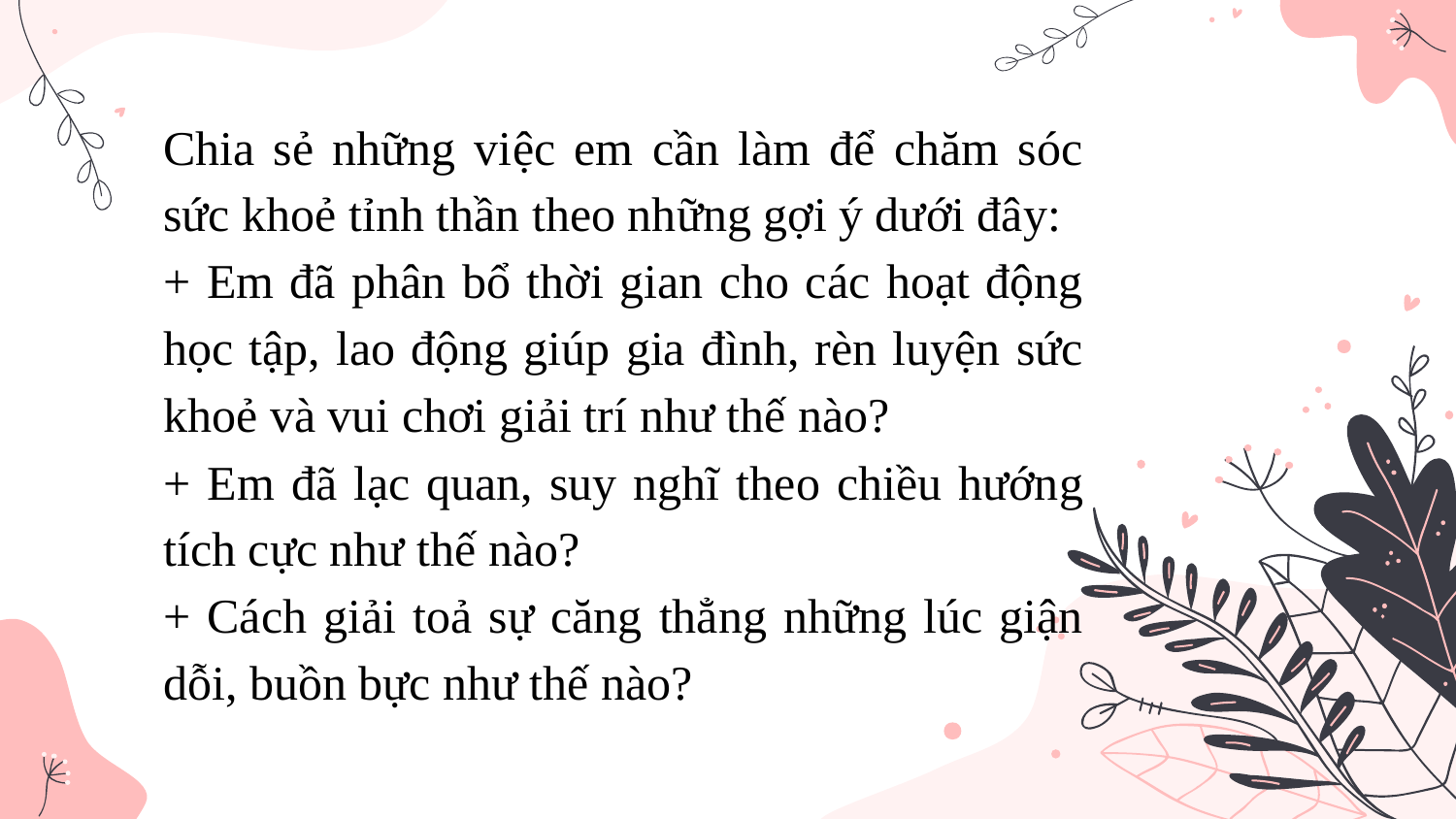

Giáo án biên soạn bởi Kim Dung 0336032445 https://www.facebook.com/phamkimdung25/ .
Chỉ được phép chia sẻ bởi chủ sở hữu.
Chia sẻ những việc em cần làm để chăm sóc sức khoẻ tỉnh thần theo những gợi ý dưới đây:
+ Em đã phân bổ thời gian cho các hoạt động học tập, lao động giúp gia đình, rèn luyện sức khoẻ và vui chơi giải trí như thế nào?
+ Em đã lạc quan, suy nghĩ theo chiều hướng tích cực như thế nào?
+ Cách giải toả sự căng thẳng những lúc giận dỗi, buồn bực như thế nào?